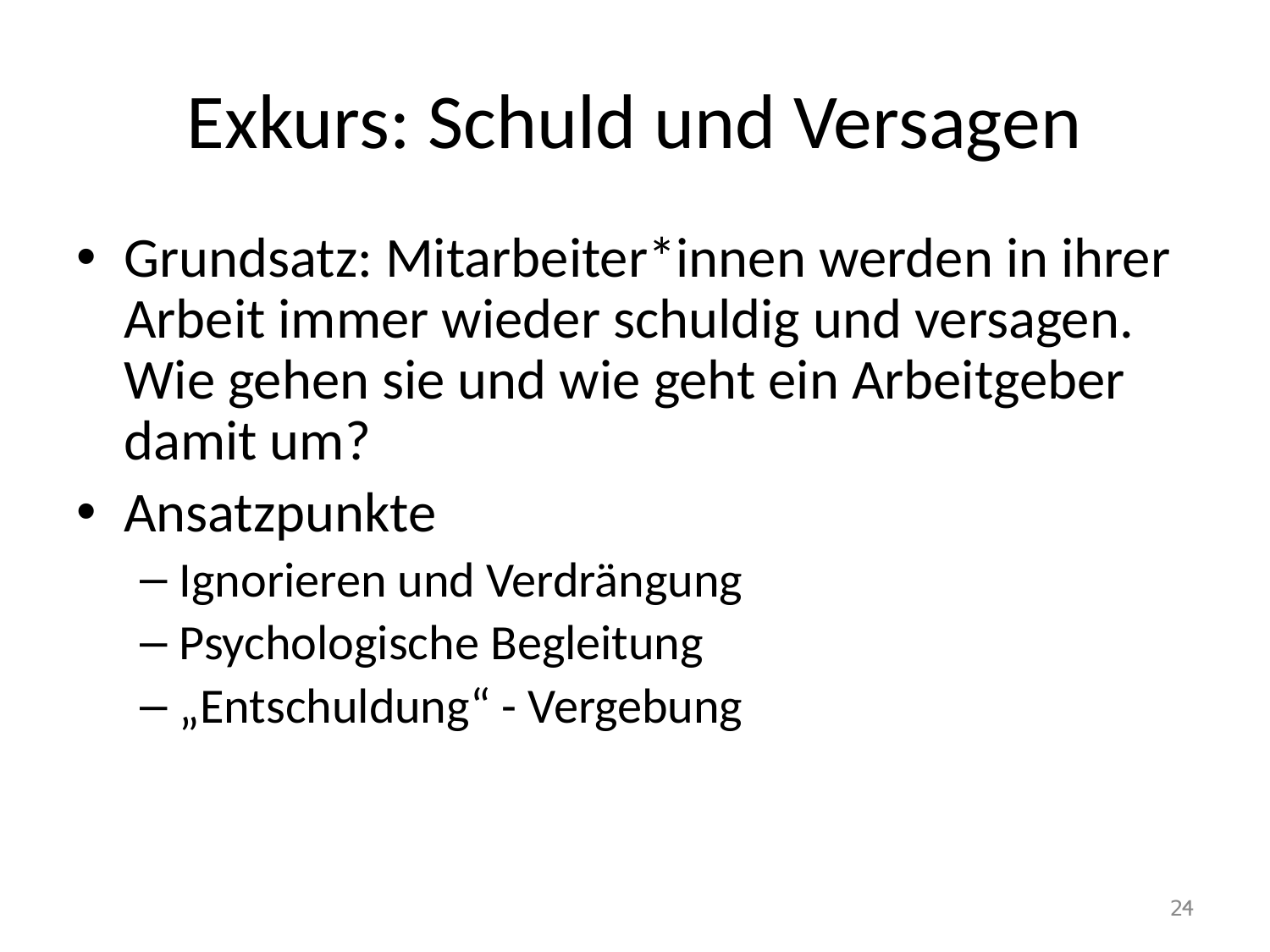

# Exkurs: Schuld und Versagen
Grundsatz: Mitarbeiter*innen werden in ihrer Arbeit immer wieder schuldig und versagen. Wie gehen sie und wie geht ein Arbeitgeber damit um?
Ansatzpunkte
Ignorieren und Verdrängung
Psychologische Begleitung
„Entschuldung“ - Vergebung
24